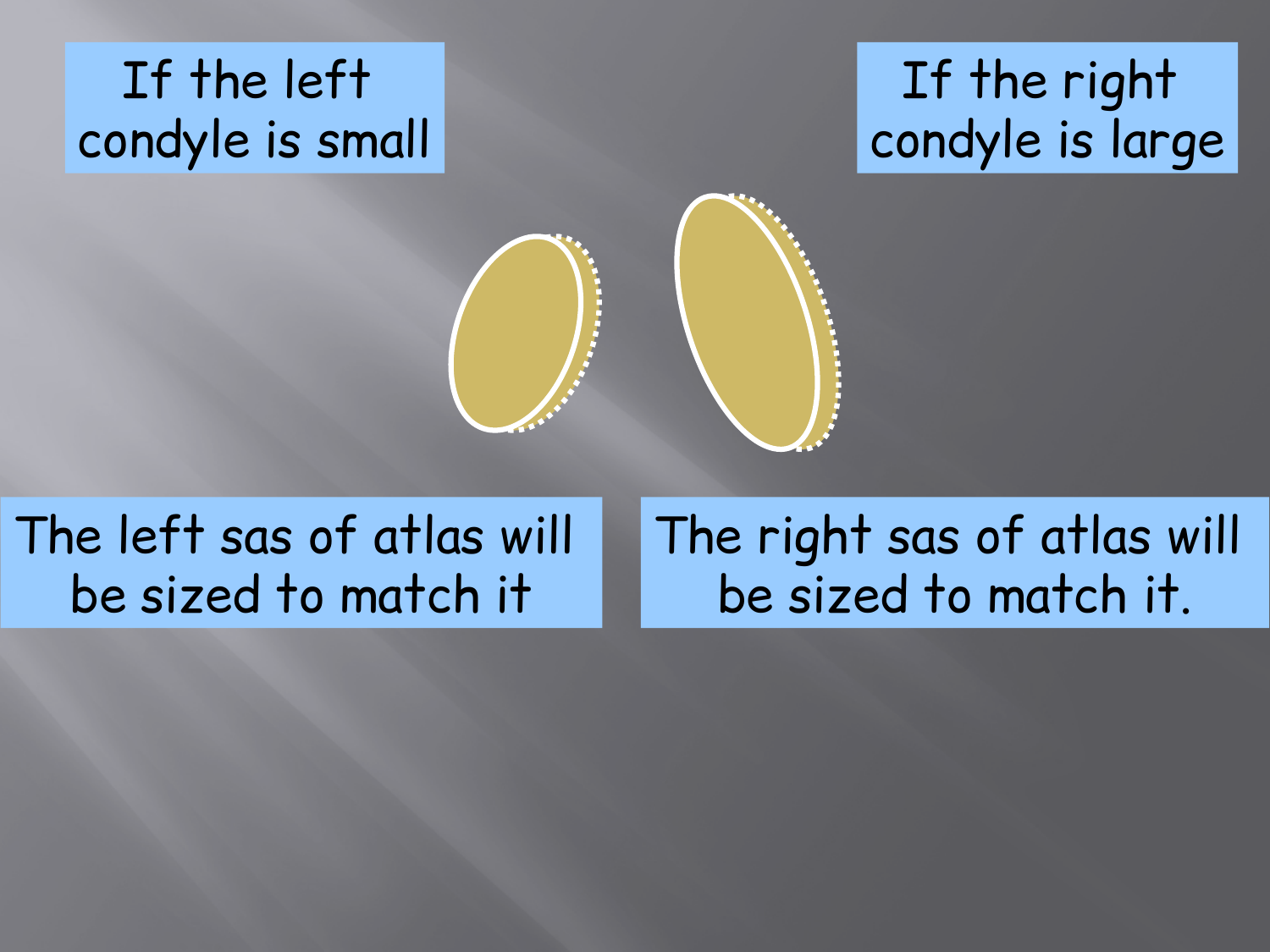

If the left
condyle is small
If the right
condyle is large

The left sas of atlas will
be sized to match it
The right sas of atlas will
be sized to match it.